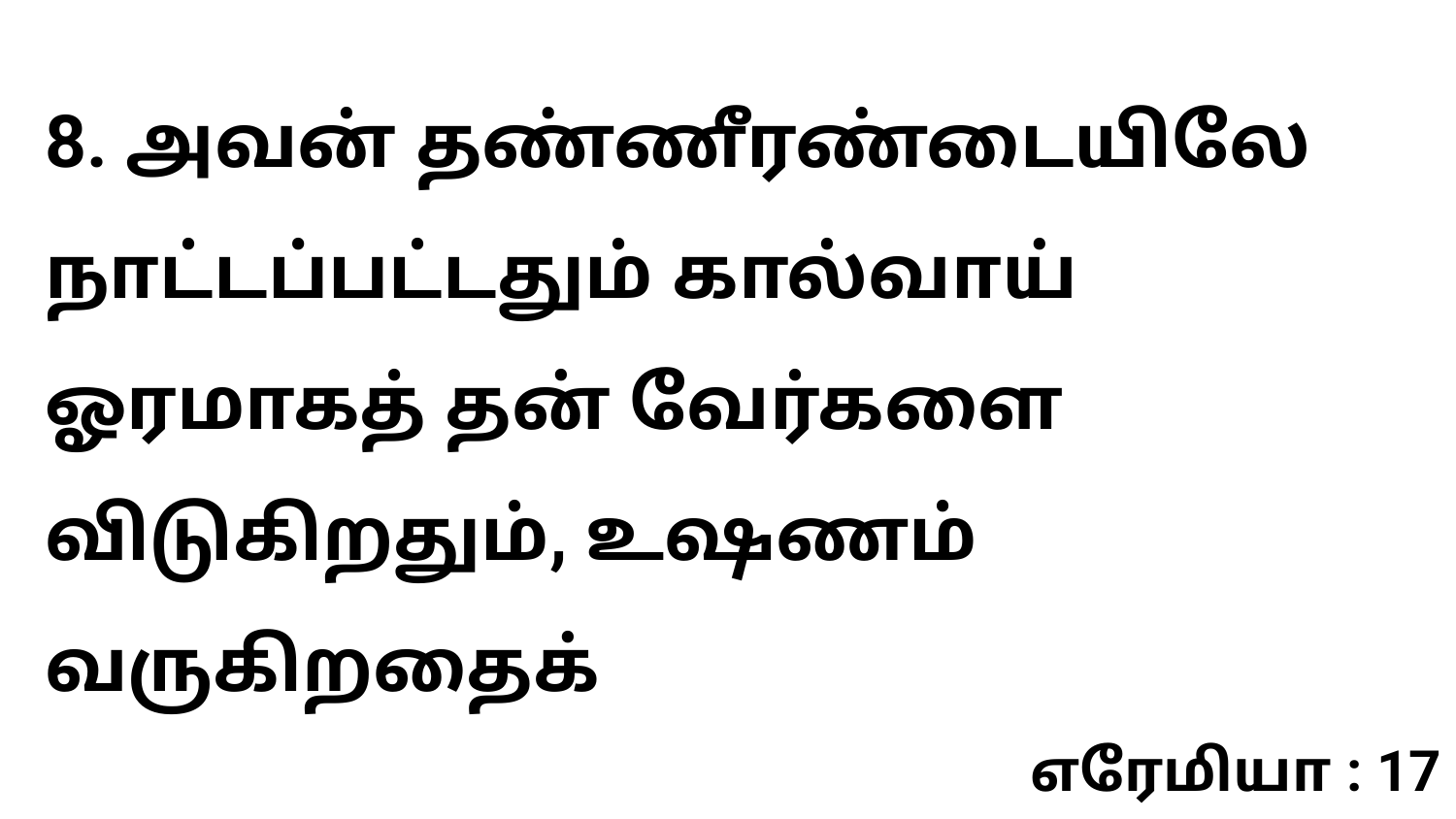

8. அவன் தண்ணீரண்டையிலே நாட்டப்பட்டதும் கால்வாய் ஓரமாகத் தன் வேர்களை விடுகிறதும், உஷணம் வருகிறதைக்
எரேமியா : 17